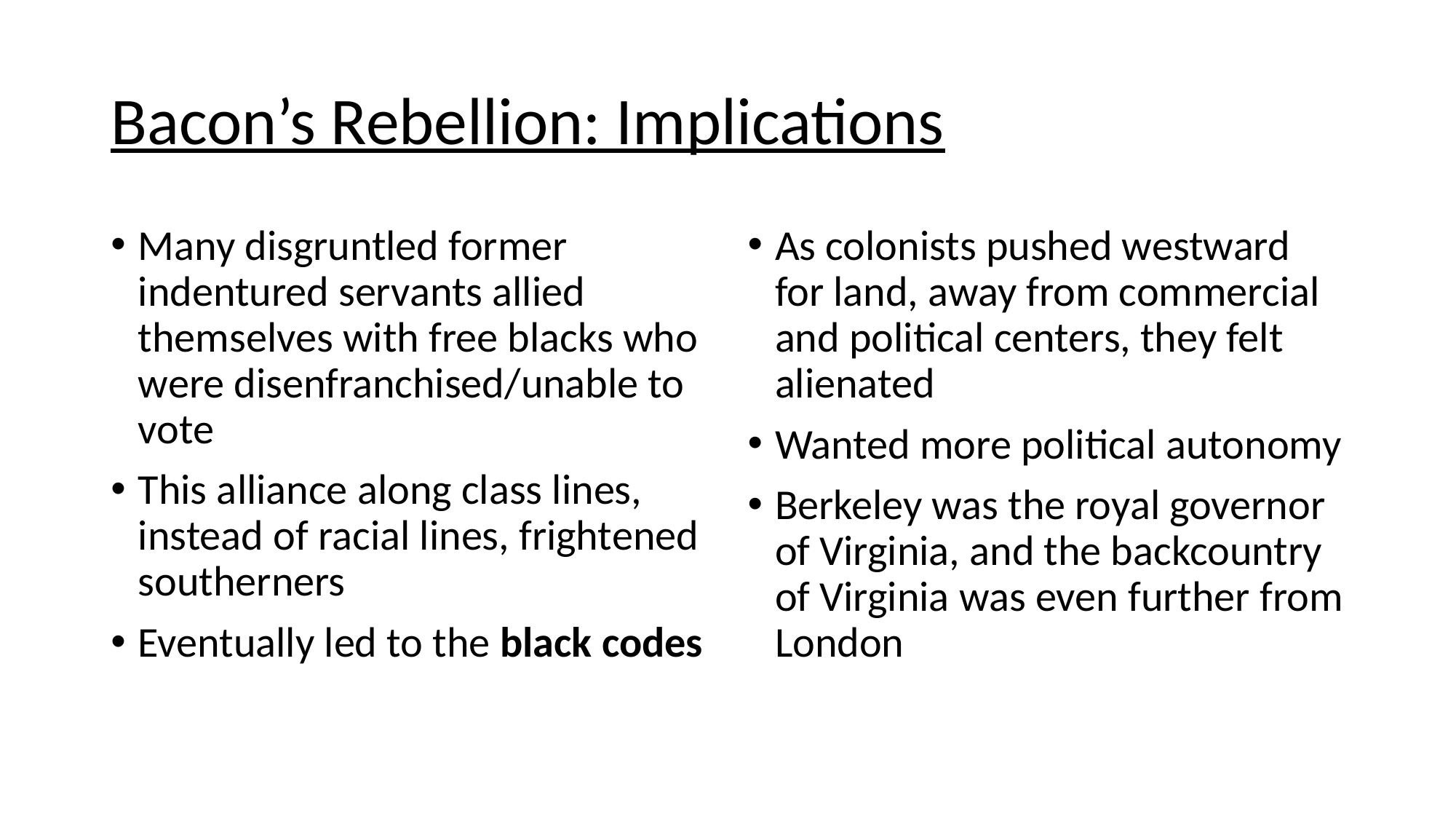

# Bacon’s Rebellion: Implications
Many disgruntled former indentured servants allied themselves with free blacks who were disenfranchised/unable to vote
This alliance along class lines, instead of racial lines, frightened southerners
Eventually led to the black codes
As colonists pushed westward for land, away from commercial and political centers, they felt alienated
Wanted more political autonomy
Berkeley was the royal governor of Virginia, and the backcountry of Virginia was even further from London